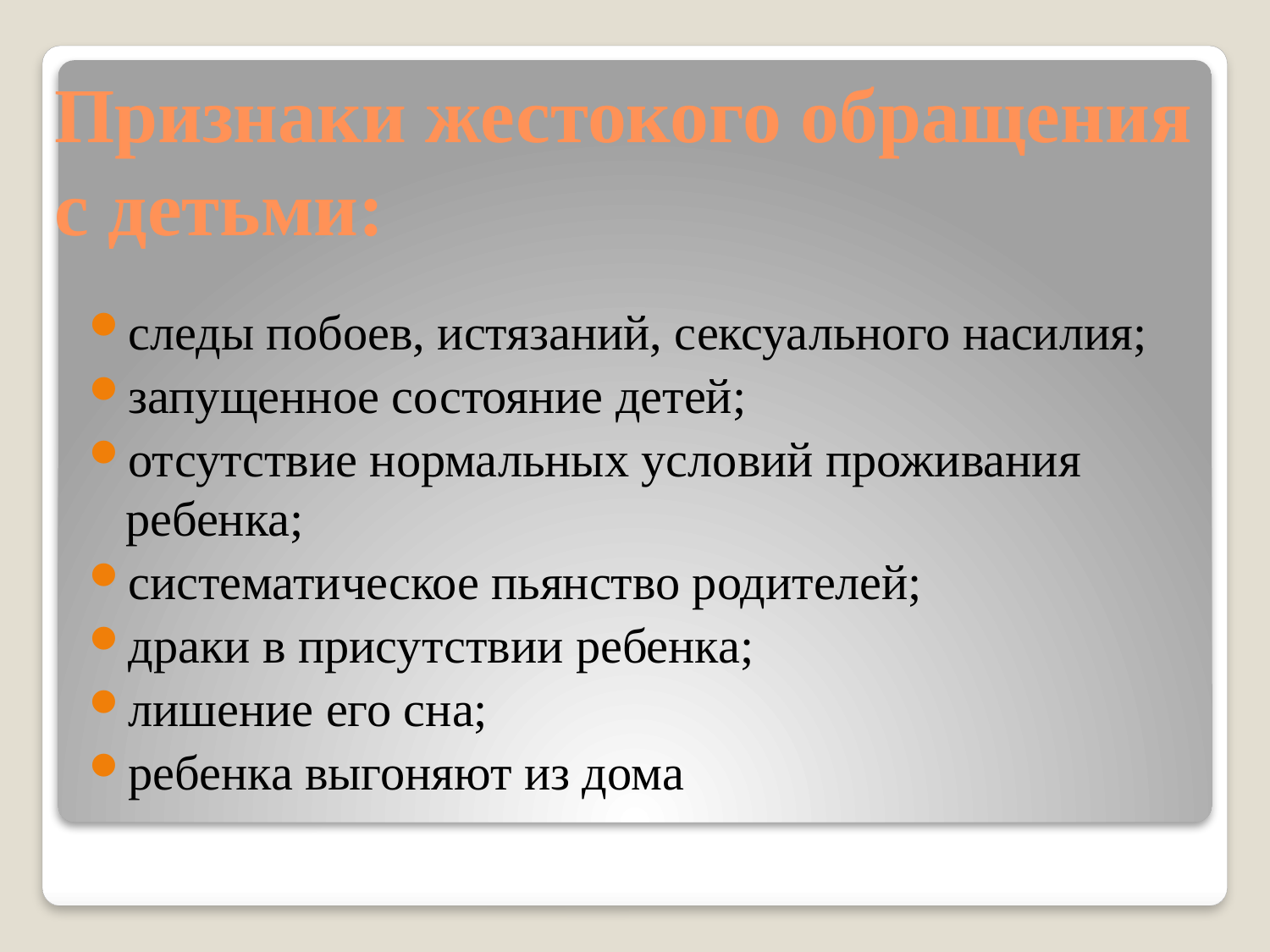

# Признаки жестокого обращения с детьми:
следы побоев, истязаний, сексуального насилия;
запущенное состояние детей;
отсутствие нормальных условий проживания ребенка;
систематическое пьянство родителей;
драки в присутствии ребенка;
лишение его сна;
ребенка выгоняют из дома